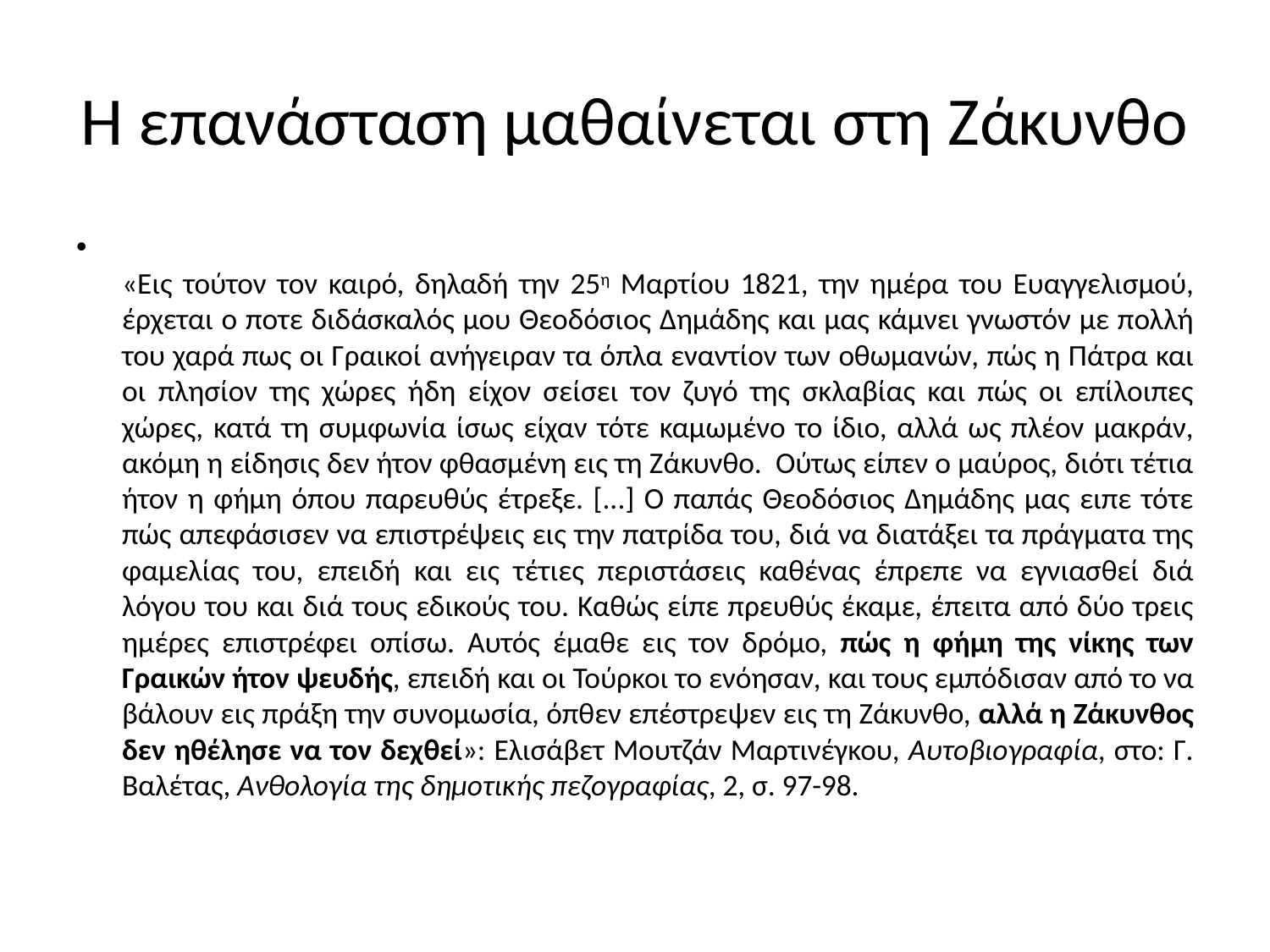

# Η επανάσταση μαθαίνεται στη Ζάκυνθο
«Εις τούτον τον καιρό, δηλαδή την 25η Μαρτίου 1821, την ημέρα του Ευαγγελισμού, έρχεται ο ποτε διδάσκαλός μου Θεοδόσιος Δημάδης και μας κάμνει γνωστόν με πολλή του χαρά πως οι Γραικοί ανήγειραν τα όπλα εναντίον των οθωμανών, πώς η Πάτρα και οι πλησίον της χώρες ήδη είχον σείσει τον ζυγό της σκλαβίας και πώς οι επίλοιπες χώρες, κατά τη συμφωνία ίσως είχαν τότε καμωμένο το ίδιο, αλλά ως πλέον μακράν, ακόμη η είδησις δεν ήτον φθασμένη εις τη Ζάκυνθο.  Ούτως είπεν ο μαύρος, διότι τέτια ήτον η φήμη όπου παρευθύς έτρεξε. [...] Ο παπάς Θεοδόσιος Δημάδης μας ειπε τότε πώς απεφάσισεν να επιστρέψεις εις την πατρίδα του, διά να διατάξει τα πράγματα της φαμελίας του, επειδή και εις τέτιες περιστάσεις καθένας έπρεπε να εγνιασθεί διά λόγου του και διά τους εδικούς του. Καθώς είπε πρευθύς έκαμε, έπειτα από δύο τρεις ημέρες επιστρέφει οπίσω. Αυτός έμαθε εις τον δρόμο, πώς η φήμη της νίκης των Γραικών ήτον ψευδής, επειδή και οι Τούρκοι το ενόησαν, και τους εμπόδισαν από το να βάλουν εις πράξη την συνομωσία, όπθεν επέστρεψεν εις τη Ζάκυνθο, αλλά η Ζάκυνθος δεν ηθέλησε να τον δεχθεί»: Ελισάβετ Μουτζάν Μαρτινέγκου, Αυτοβιογραφία, στο: Γ. Βαλέτας, Ανθολογία της δημοτικής πεζογραφίας, 2, σ. 97-98.